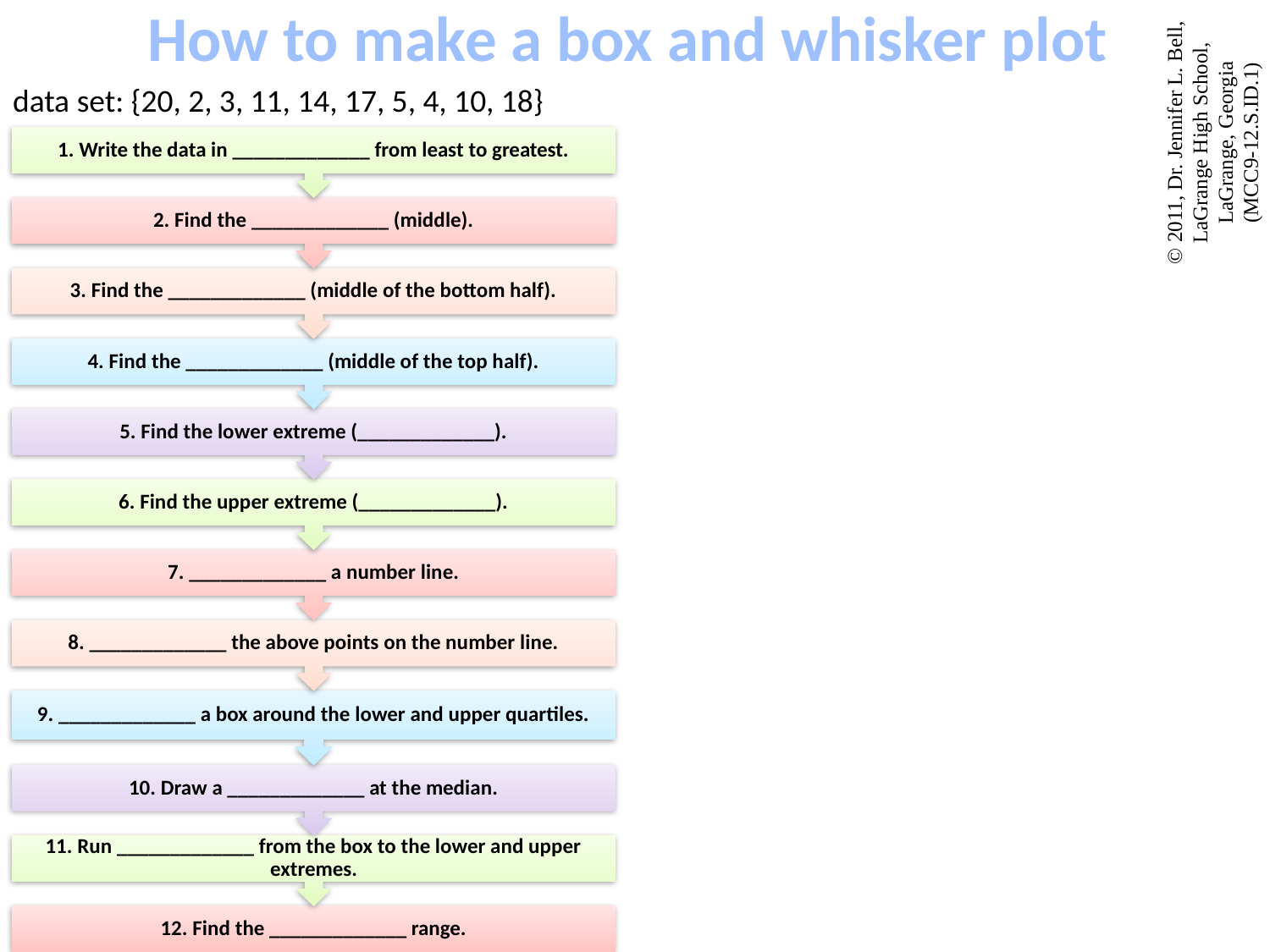

How to make a box and whisker plot
data set: {20, 2, 3, 11, 14, 17, 5, 4, 10, 18}
© 2011, Dr. Jennifer L. Bell, LaGrange High School,
LaGrange, Georgia
(MCC9-12.S.ID.1)
12. Find the _____________ range.
11. Run _____________ from the box to the lower and upper extremes.
10. Draw a _____________ at the median.
9. _____________ a box around the lower and upper quartiles.
8. _____________ the above points on the number line.
7. _____________ a number line.
6. Find the upper extreme (_____________).
5. Find the lower extreme (_____________).
4. Find the _____________ (middle of the top half).
3. Find the _____________ (middle of the bottom half).
2. Find the _____________ (middle).
1. Write the data in _____________ from least to greatest.